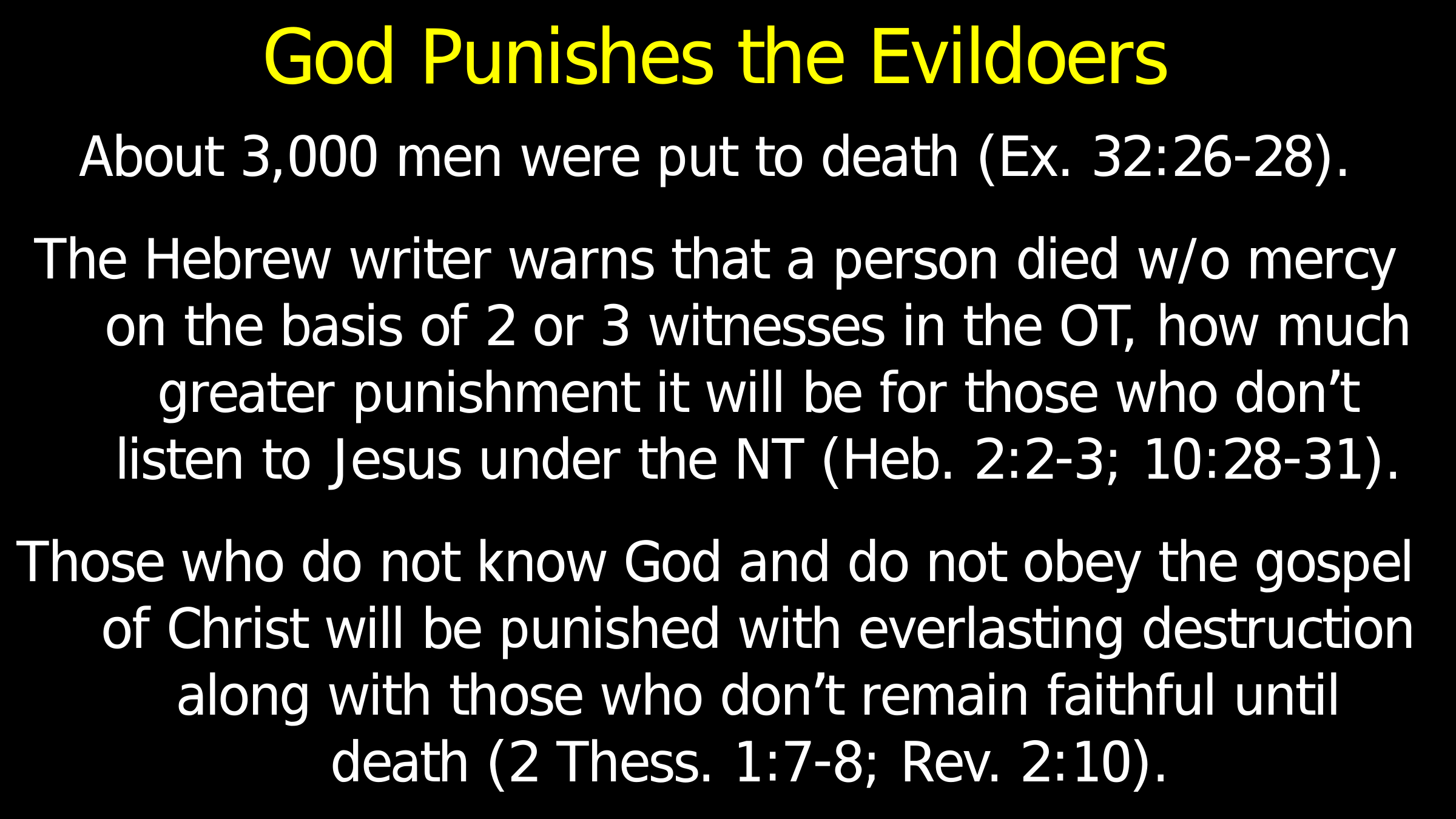

# God Punishes the Evildoers
About 3,000 men were put to death (Ex. 32:26-28).

The Hebrew writer warns that a person died w/o mercy on the basis of 2 or 3 witnesses in the OT, how much greater punishment it will be for those who don’t listen to Jesus under the NT (Heb. 2:2-3; 10:28-31).

Those who do not know God and do not obey the gospel of Christ will be punished with everlasting destruction along with those who don’t remain faithful until death (2 Thess. 1:7-8; Rev. 2:10).